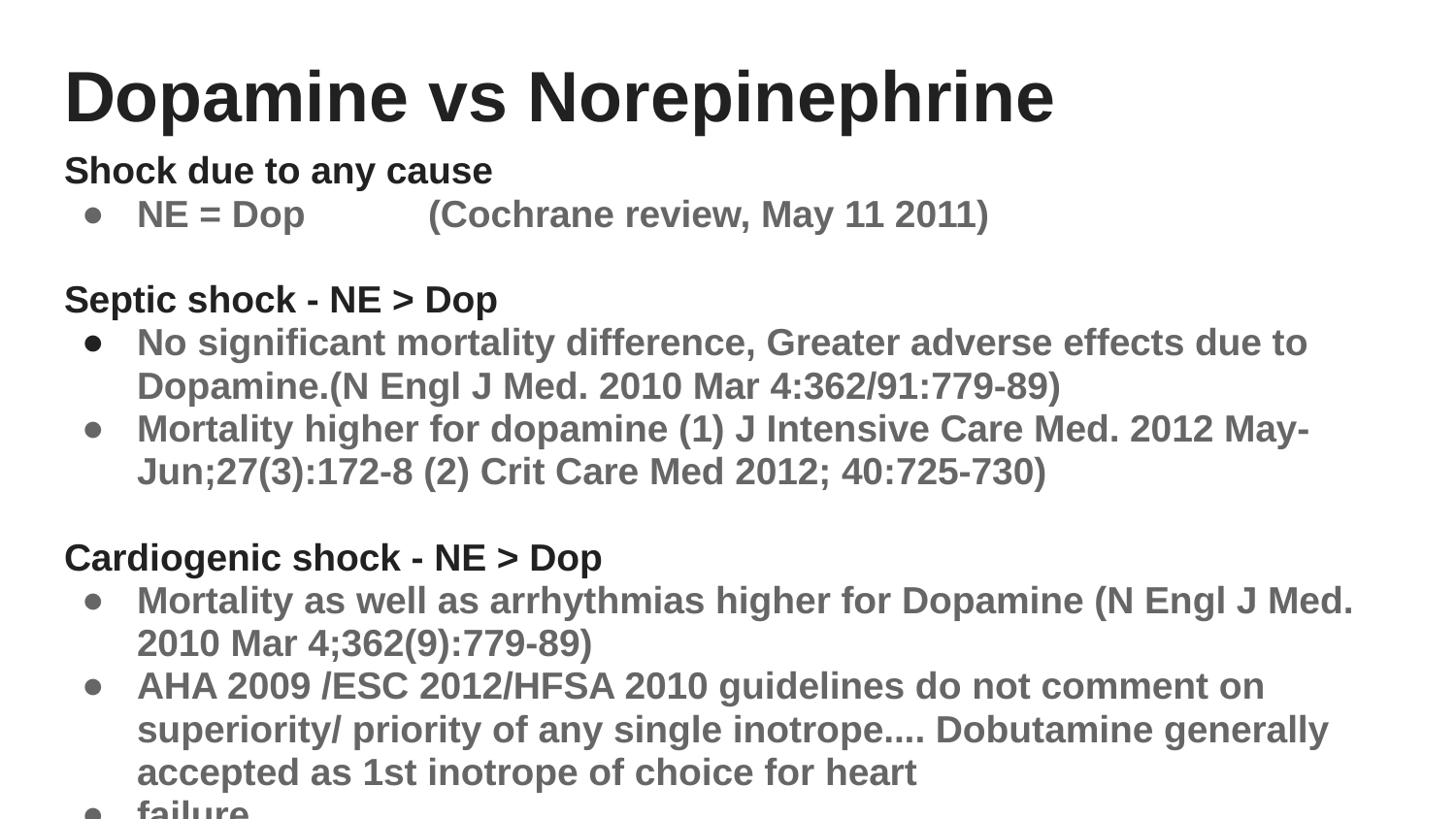

# Dopamine vs Norepinephrine
Shock due to any cause
NE = Dop	(Cochrane review, May 11 2011)

Septic shock - NE > Dop
No significant mortality difference, Greater adverse effects due to Dopamine.(N Engl J Med. 2010 Mar 4:362/91:779-89)
Mortality higher for dopamine (1) J Intensive Care Med. 2012 May-Jun;27(3):172-8 (2) Crit Care Med 2012; 40:725-730)

Cardiogenic shock - NE > Dop
Mortality as well as arrhythmias higher for Dopamine (N Engl J Med. 2010 Mar 4;362(9):779-89)
AHA 2009 /ESC 2012/HFSA 2010 guidelines do not comment on superiority/ priority of any single inotrope.... Dobutamine generally accepted as 1st inotrope of choice for heart
failure.